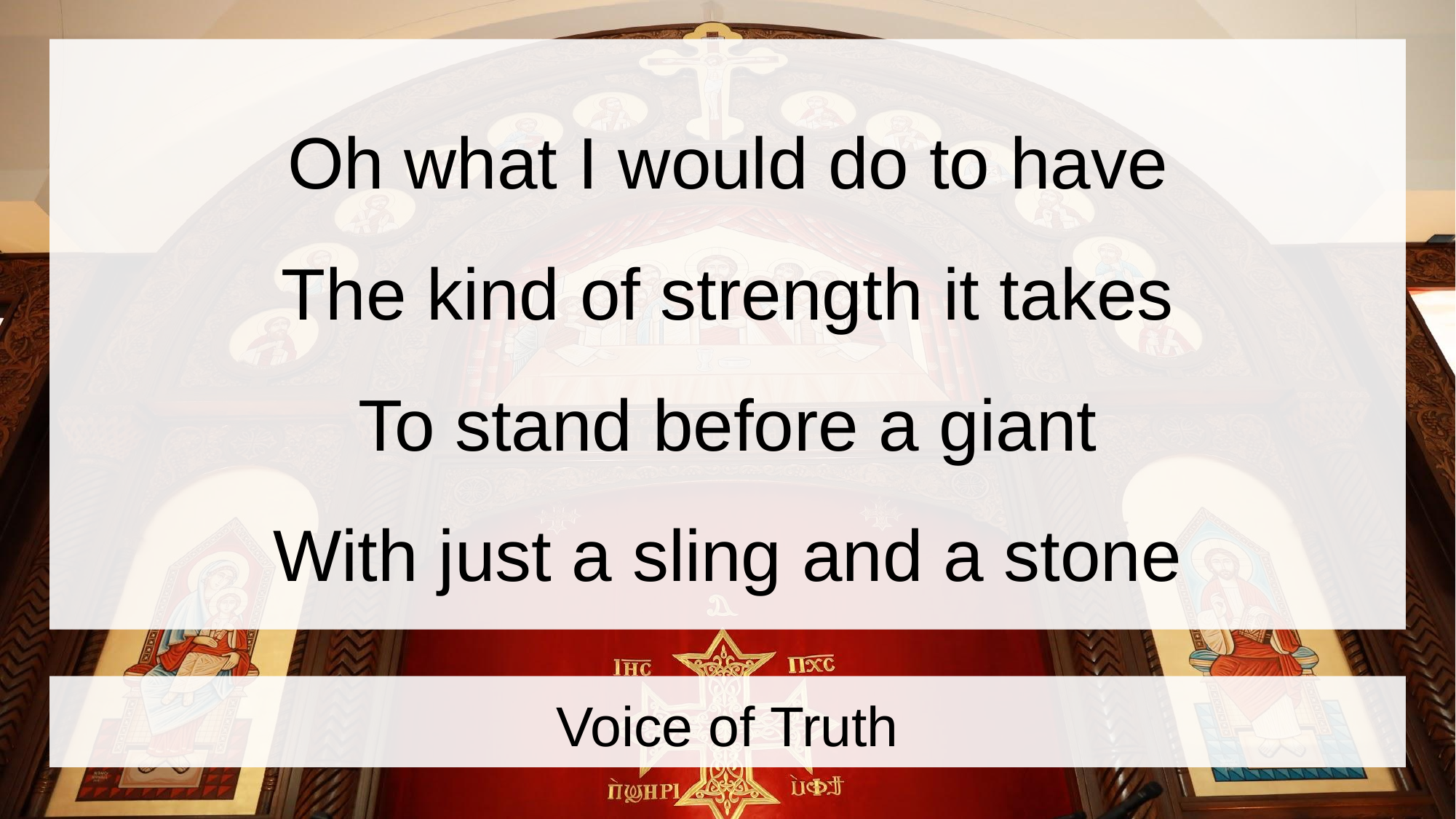

Oh what I would do to have
The kind of strength it takes
To stand before a giant
With just a sling and a stone
# Voice of Truth